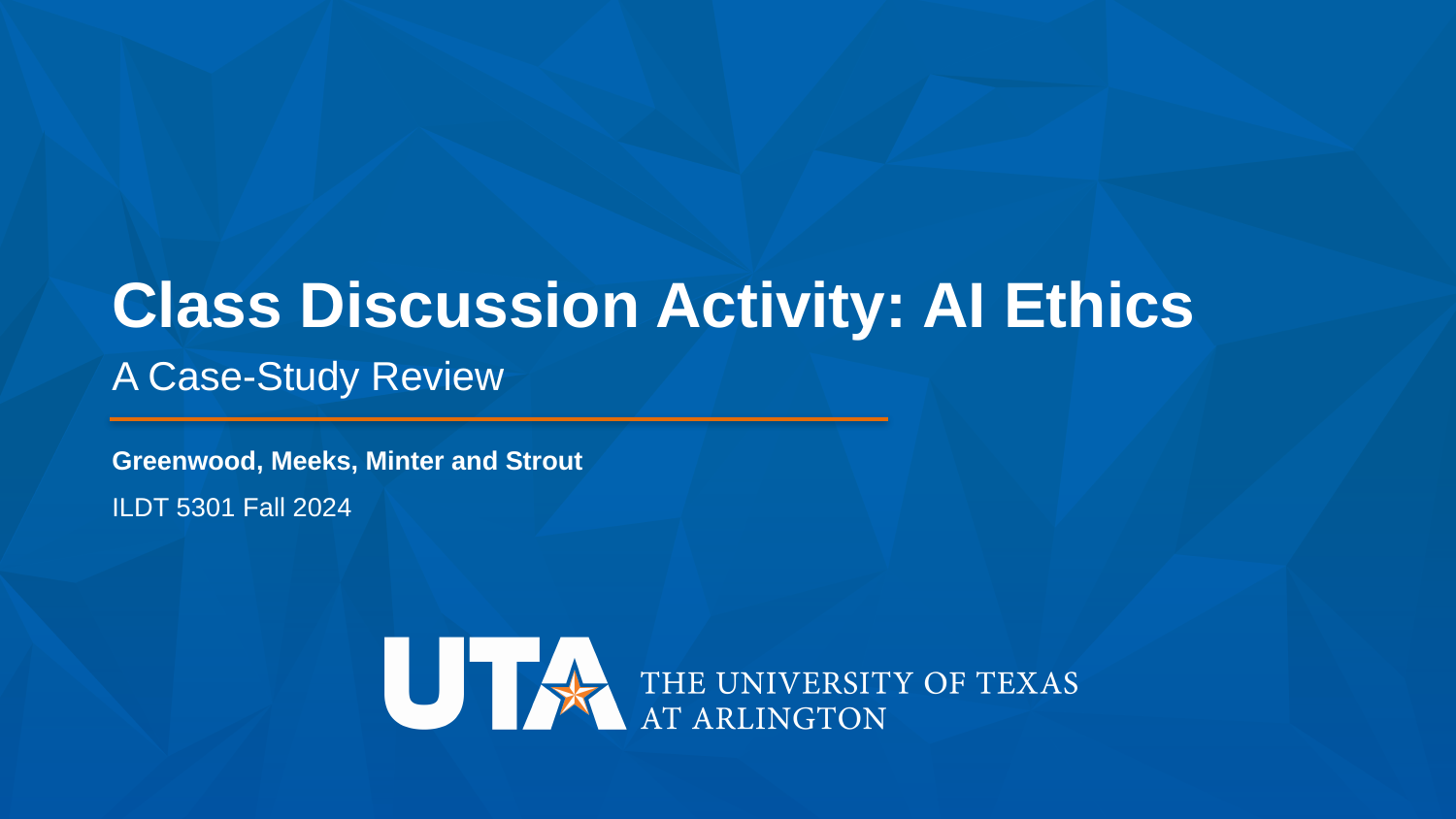

# Class Discussion Activity: AI Ethics
A Case-Study Review
Greenwood, Meeks, Minter and Strout
ILDT 5301 Fall 2024